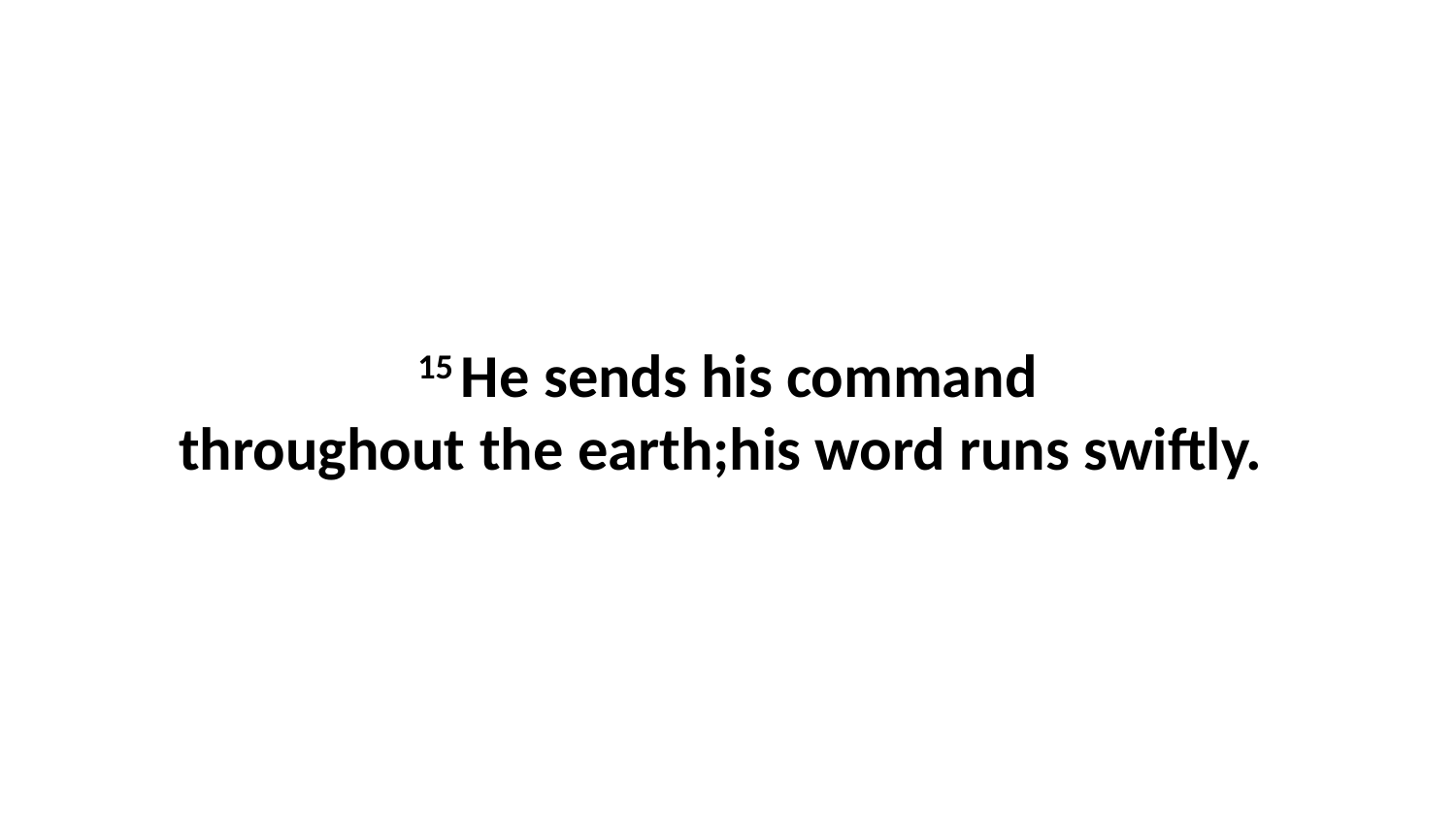

15 He sends his command throughout the earth;his word runs swiftly.